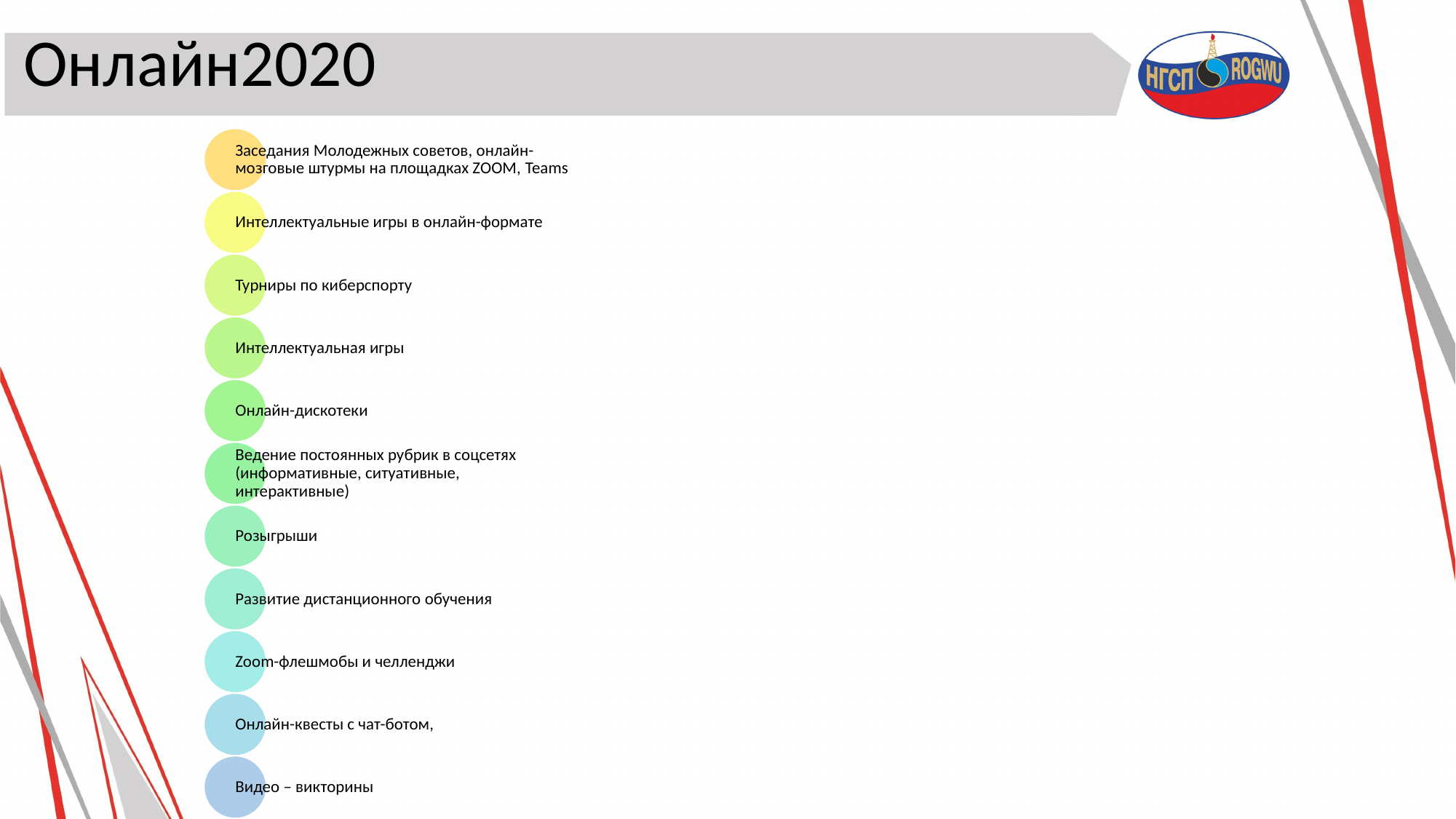

# Онлайн2020
Заседания Молодежных советов, онлайн-мозговые штурмы на площадках ZOOM, Teams
Интеллектуальные игры в онлайн-формате
Турниры по киберспорту
Интеллектуальная игры
Онлайн-дискотеки
Ведение постоянных рубрик в соцсетях  (информативные, ситуативные, интерактивные)
Розыгрыши
Развитие дистанционного обучения
Zoom-флешмобы и челленджи
Онлайн-квесты с чат-ботом,
Видео – викторины